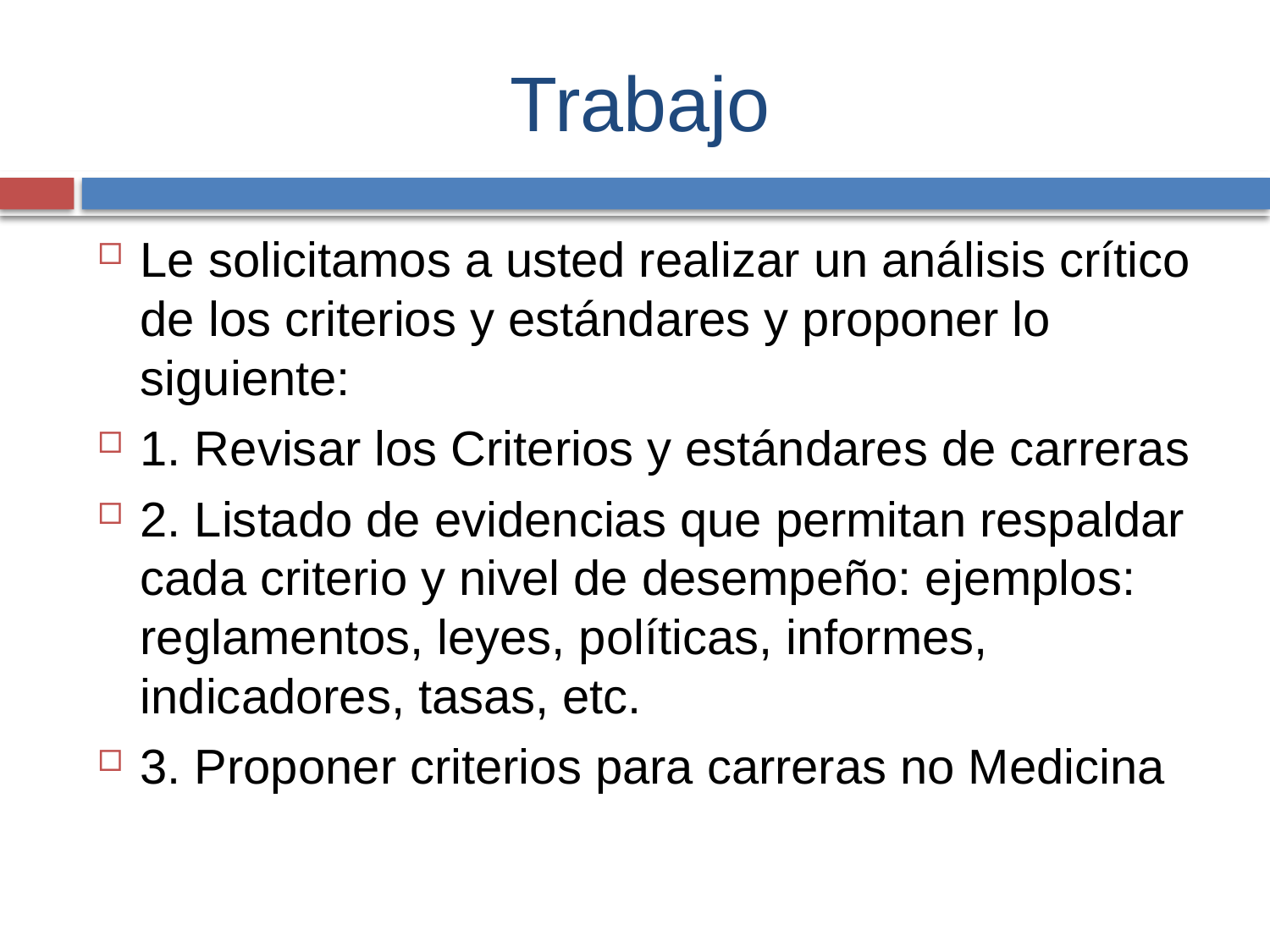

# Trabajo
Le solicitamos a usted realizar un análisis crítico de los criterios y estándares y proponer lo siguiente:
1. Revisar los Criterios y estándares de carreras
2. Listado de evidencias que permitan respaldar cada criterio y nivel de desempeño: ejemplos: reglamentos, leyes, políticas, informes, indicadores, tasas, etc.
3. Proponer criterios para carreras no Medicina